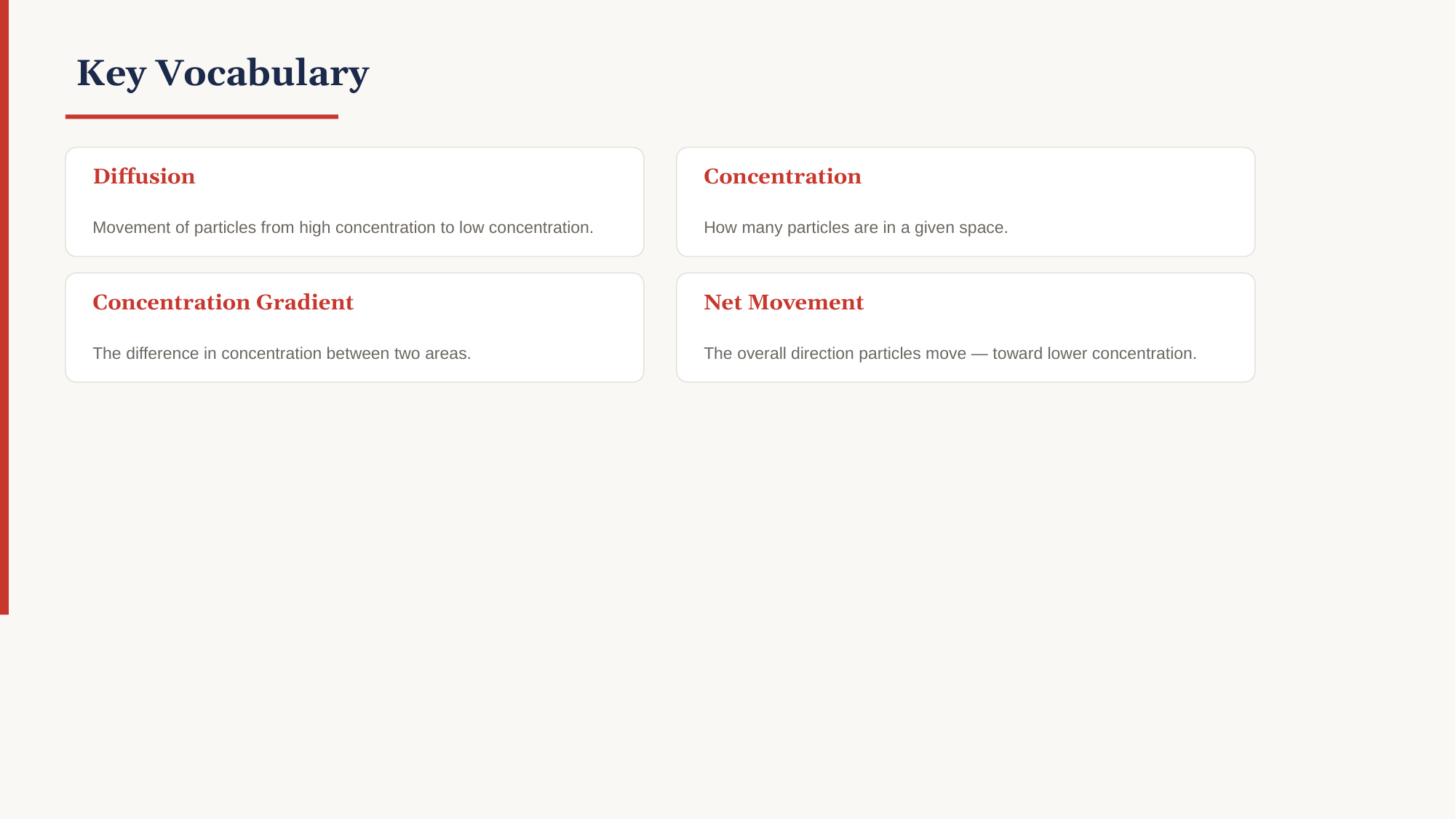

Key Vocabulary

Diffusion
Concentration
Movement of particles from high concentration to low concentration.
How many particles are in a given space.

Concentration Gradient
Net Movement
The difference in concentration between two areas.
The overall direction particles move — toward lower concentration.